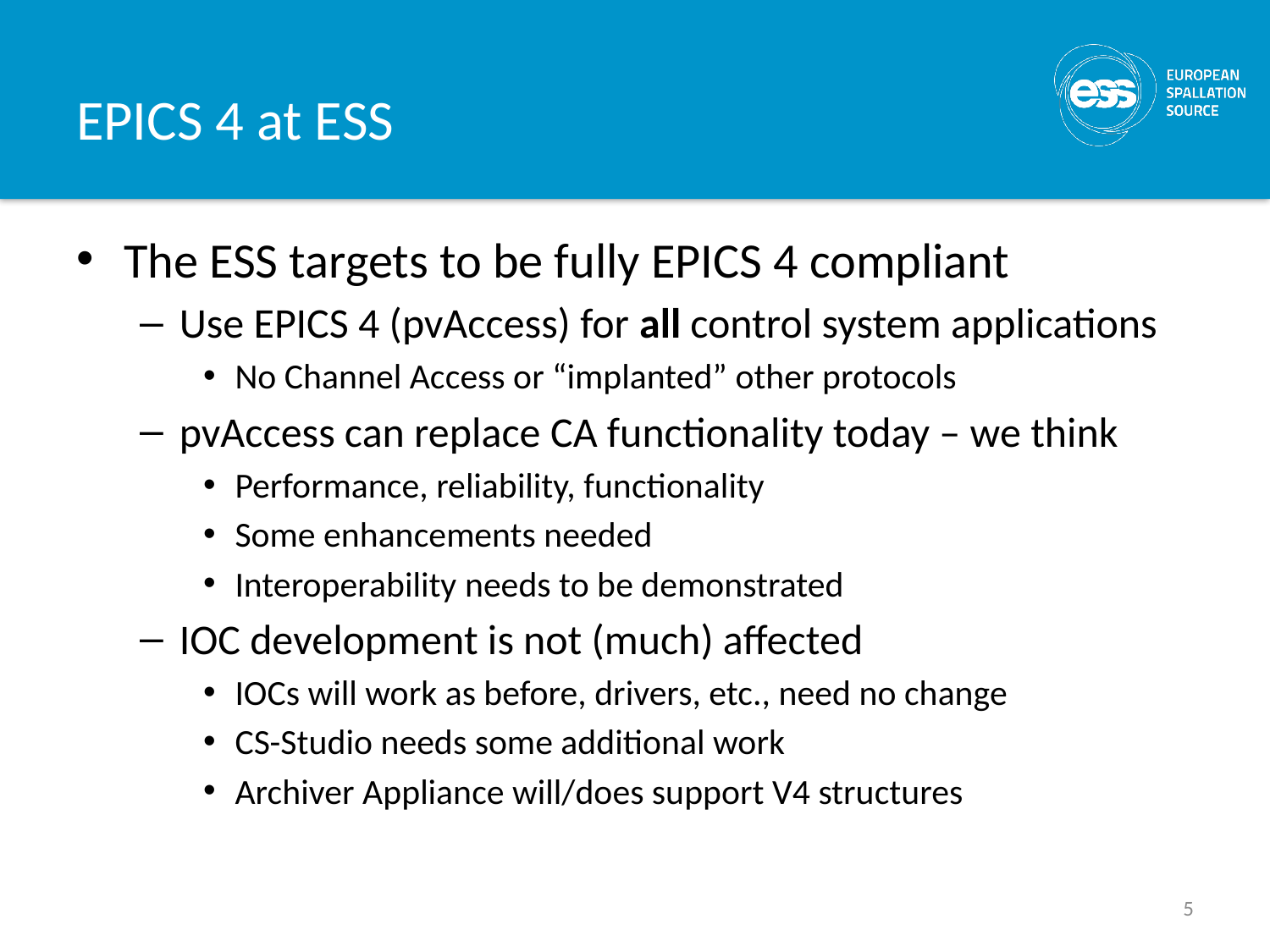

# EPICS 4 at ESS
The ESS targets to be fully EPICS 4 compliant
Use EPICS 4 (pvAccess) for all control system applications
No Channel Access or “implanted” other protocols
pvAccess can replace CA functionality today – we think
Performance, reliability, functionality
Some enhancements needed
Interoperability needs to be demonstrated
IOC development is not (much) affected
IOCs will work as before, drivers, etc., need no change
CS-Studio needs some additional work
Archiver Appliance will/does support V4 structures
5